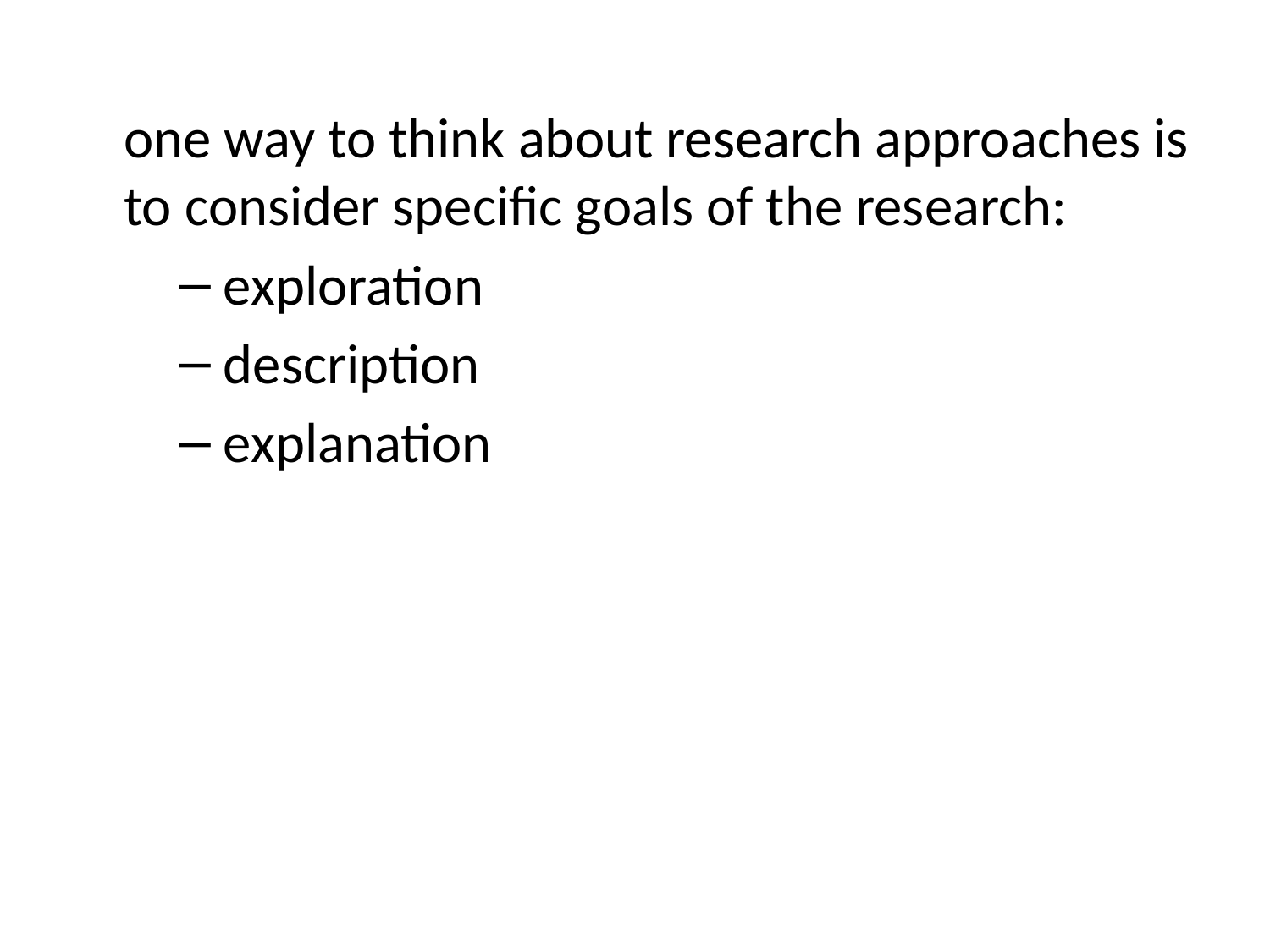

one way to think about research approaches is to consider specific goals of the research:
 exploration
 description
 explanation